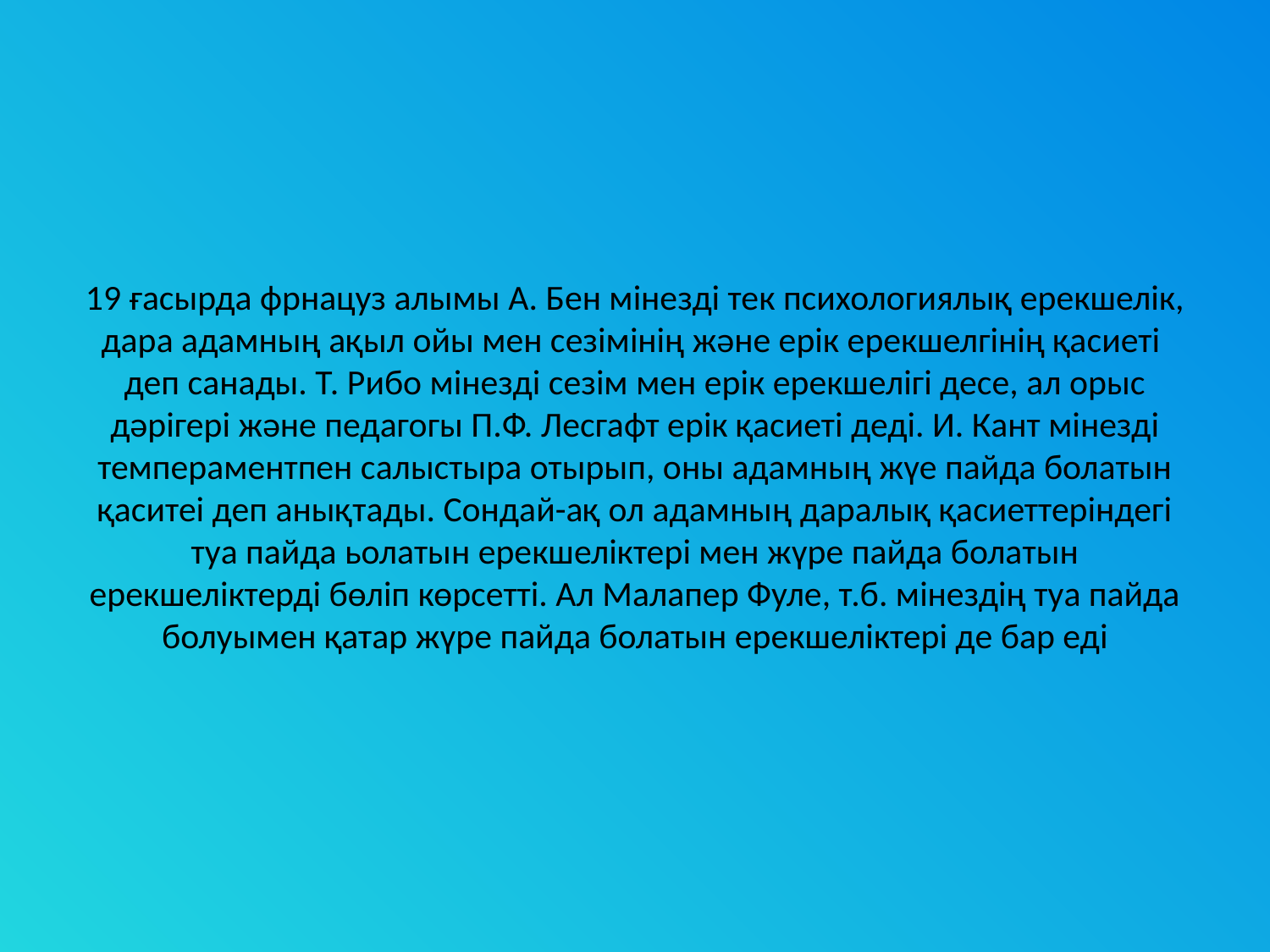

# 19 ғасырда фрнацуз алымы А. Бен мінезді тек психологиялық ерекшелік, дара адамның ақыл ойы мен сезімінің және ерік ерекшелгінің қасиеті  деп санады. Т. Рибо мінезді сезім мен ерік ерекшелігі десе, ал орыс дәрігері және педагогы П.Ф. Лесгафт ерік қасиеті деді. И. Кант мінезді темпераментпен салыстыра отырып, оны адамның жүе пайда болатын қаситеі деп анықтады. Сондай-ақ ол адамның даралық қасиеттеріндегі туа пайда ьолатын ерекшеліктері мен жүре пайда болатын ерекшеліктерді бөліп көрсетті. Ал Малапер Фуле, т.б. мінездің туа пайда болуымен қатар жүре пайда болатын ерекшеліктері де бар еді